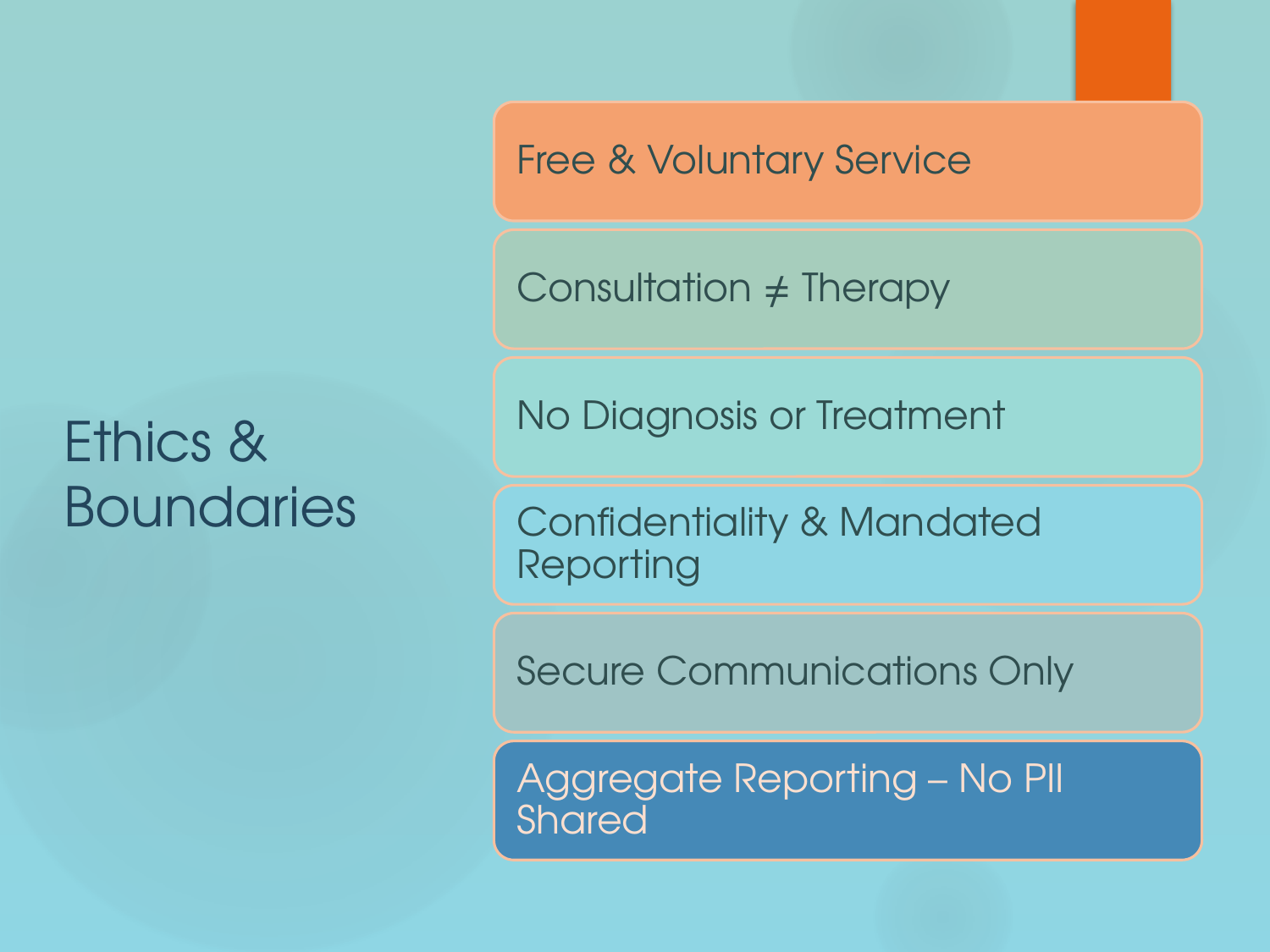

# Ethics & Boundaries
Free & Voluntary Service
Consultation ≠ Therapy
No Diagnosis or Treatment
Confidentiality & Mandated Reporting
Secure Communications Only
Aggregate Reporting – No PII Shared